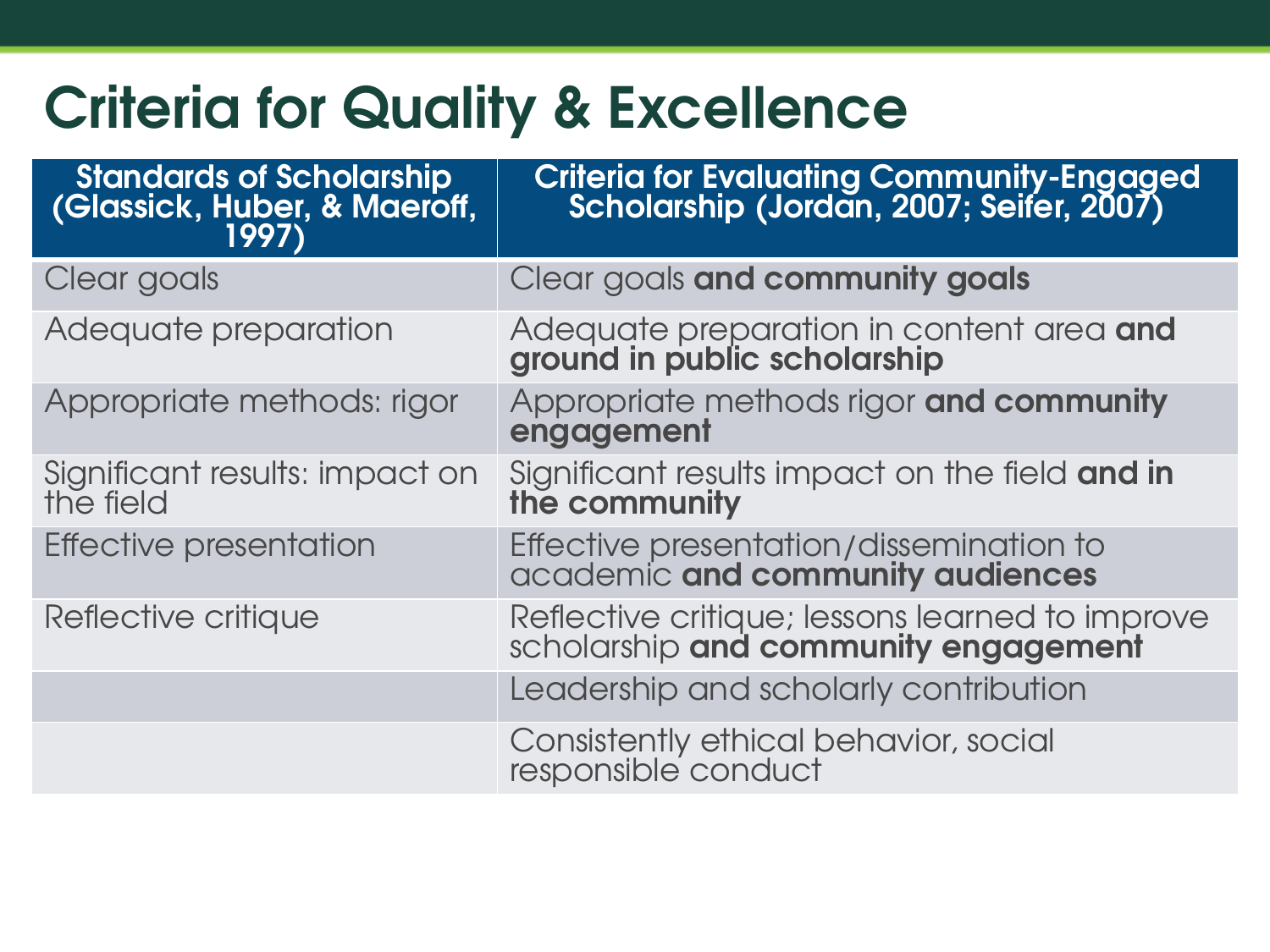

# Criteria for Quality & Excellence
| Standards of Scholarship (Glassick, Huber, & Maeroff, 1997) | Criteria for Evaluating Community-Engaged Scholarship (Jordan, 2007; Seifer, 2007) |
| --- | --- |
| Clear goals | Clear goals and community goals |
| Adequate preparation | Adequate preparation in content area and ground in public scholarship |
| Appropriate methods: rigor | Appropriate methods rigor and community engagement |
| Significant results: impact on the field | Significant results impact on the field and in the community |
| Effective presentation | Effective presentation/dissemination to academic and community audiences |
| Reflective critique | Reflective critique; lessons learned to improve scholarship and community engagement |
|  | Leadership and scholarly contribution |
|  | Consistently ethical behavior, social responsible conduct |